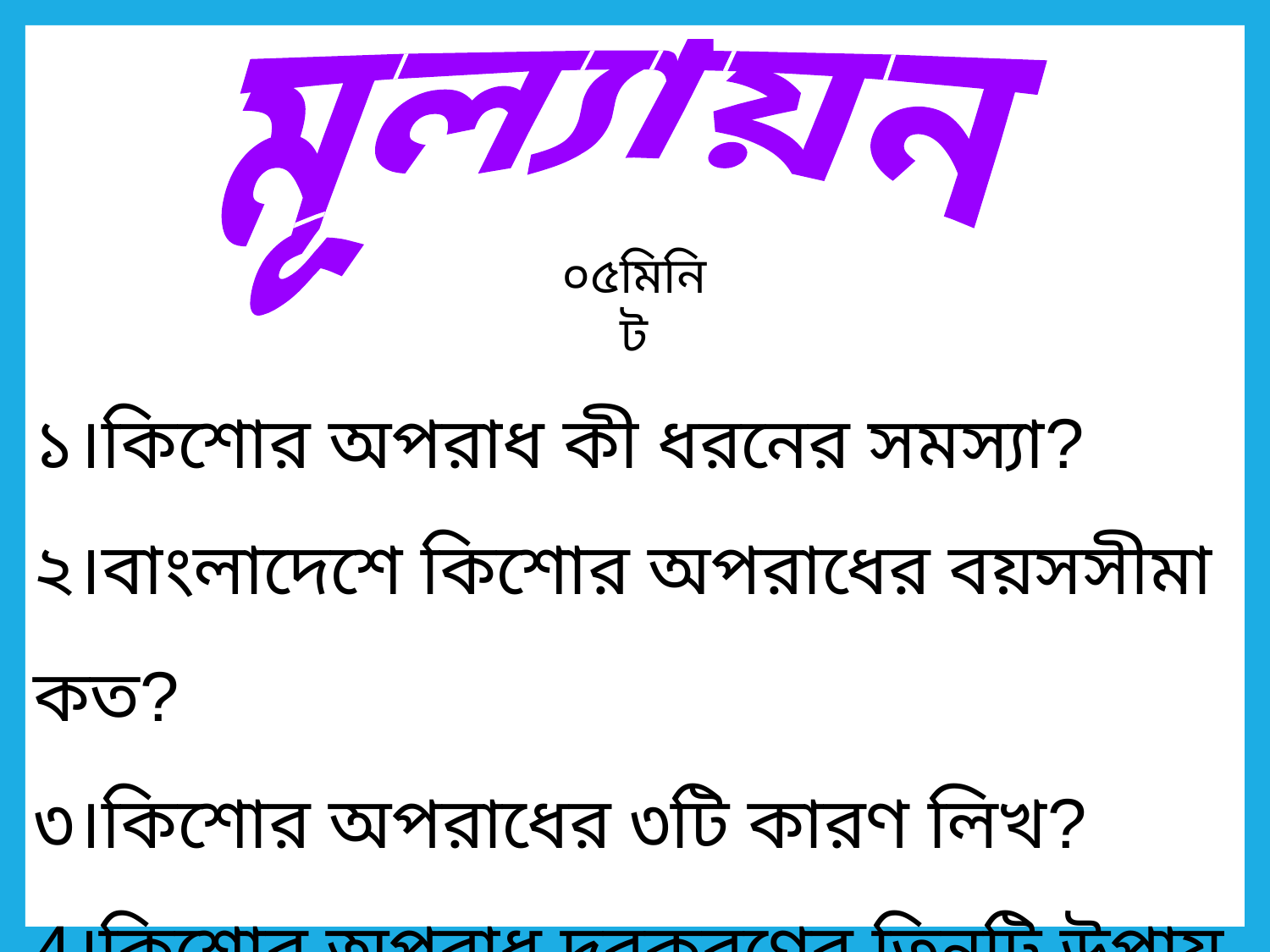

মূল্যায়ন
০৫মিনিট
১।কিশোর অপরাধ কী ধরনের সমস্যা?
২।বাংলাদেশে কিশোর অপরাধের বয়সসীমা কত?
৩।কিশোর অপরাধের ৩টি কারণ লিখ?
4।কিশোর অপরাধ দূরকরণের তিনটি উপায় লিখ।